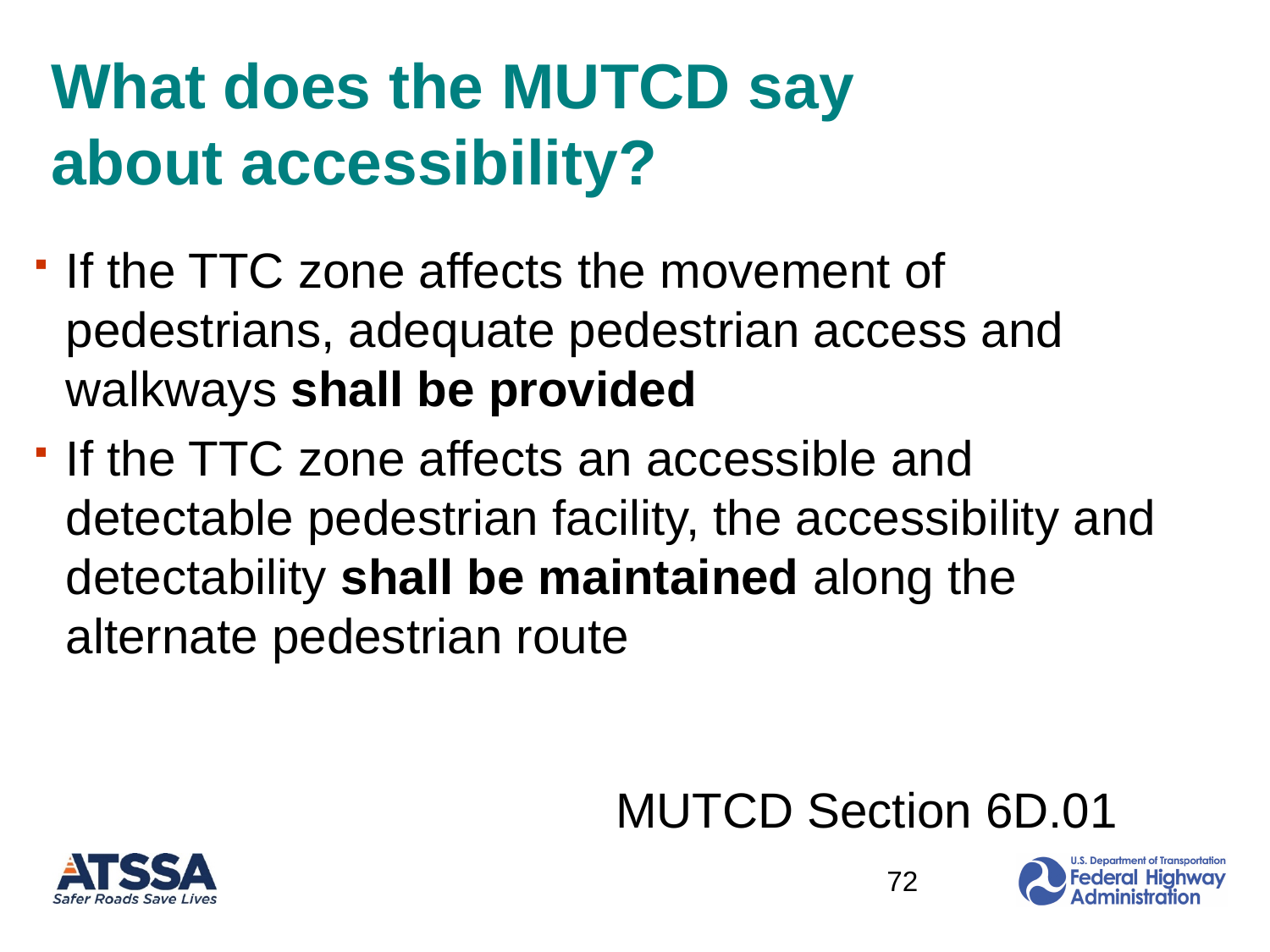

# What does the MUTCD say about accessibility?
If the TTC zone affects the movement of pedestrians, adequate pedestrian access and walkways shall be provided
If the TTC zone affects an accessible and detectable pedestrian facility, the accessibility and detectability shall be maintained along the alternate pedestrian route
MUTCD Section 6D.01